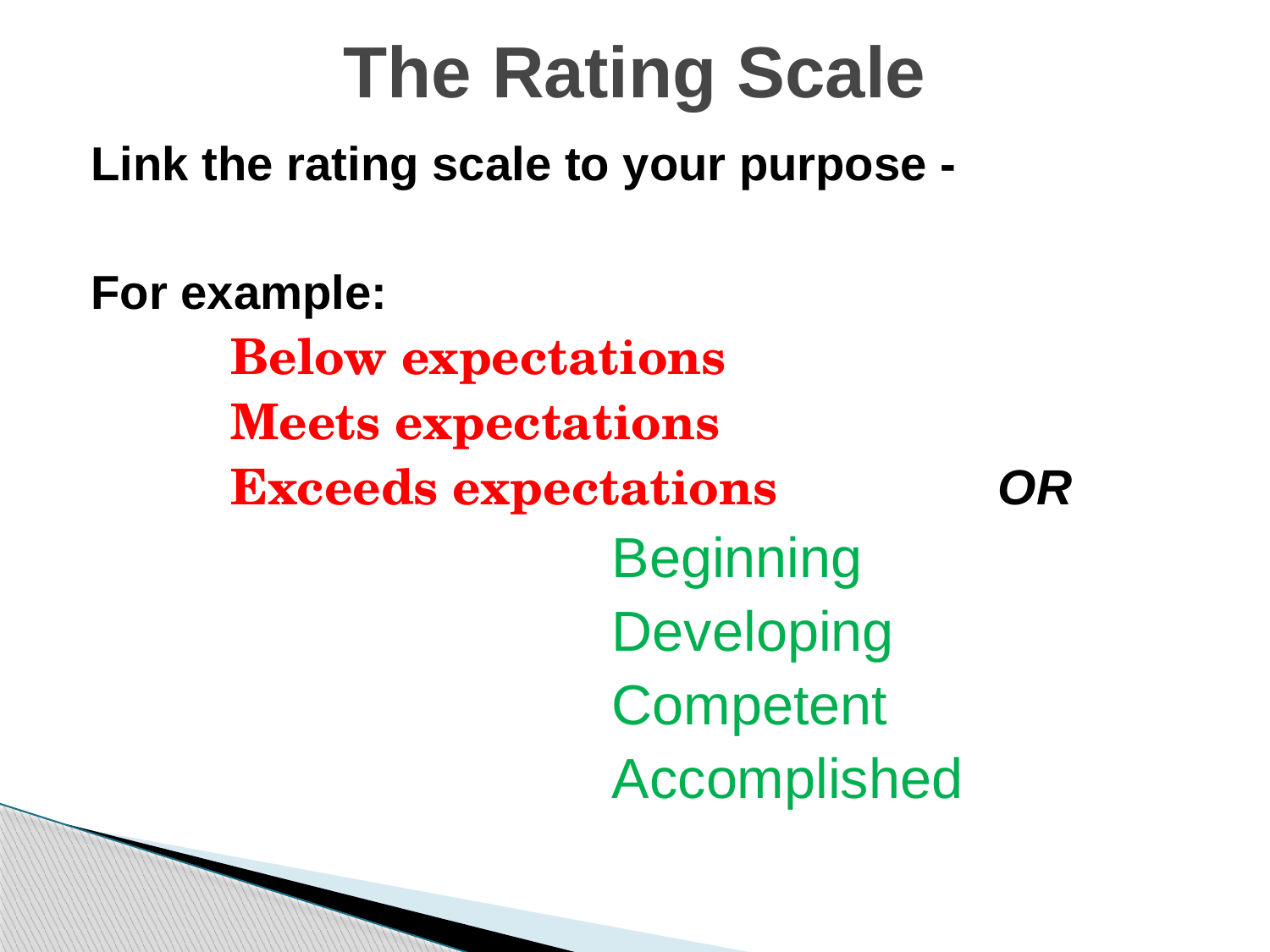

# The Rating Scale
Link the rating scale to your purpose -

For example:
Below expectations
Meets expectations
Exceeds expectations                OR
			Beginning
			Developing
			Competent
			Accomplished